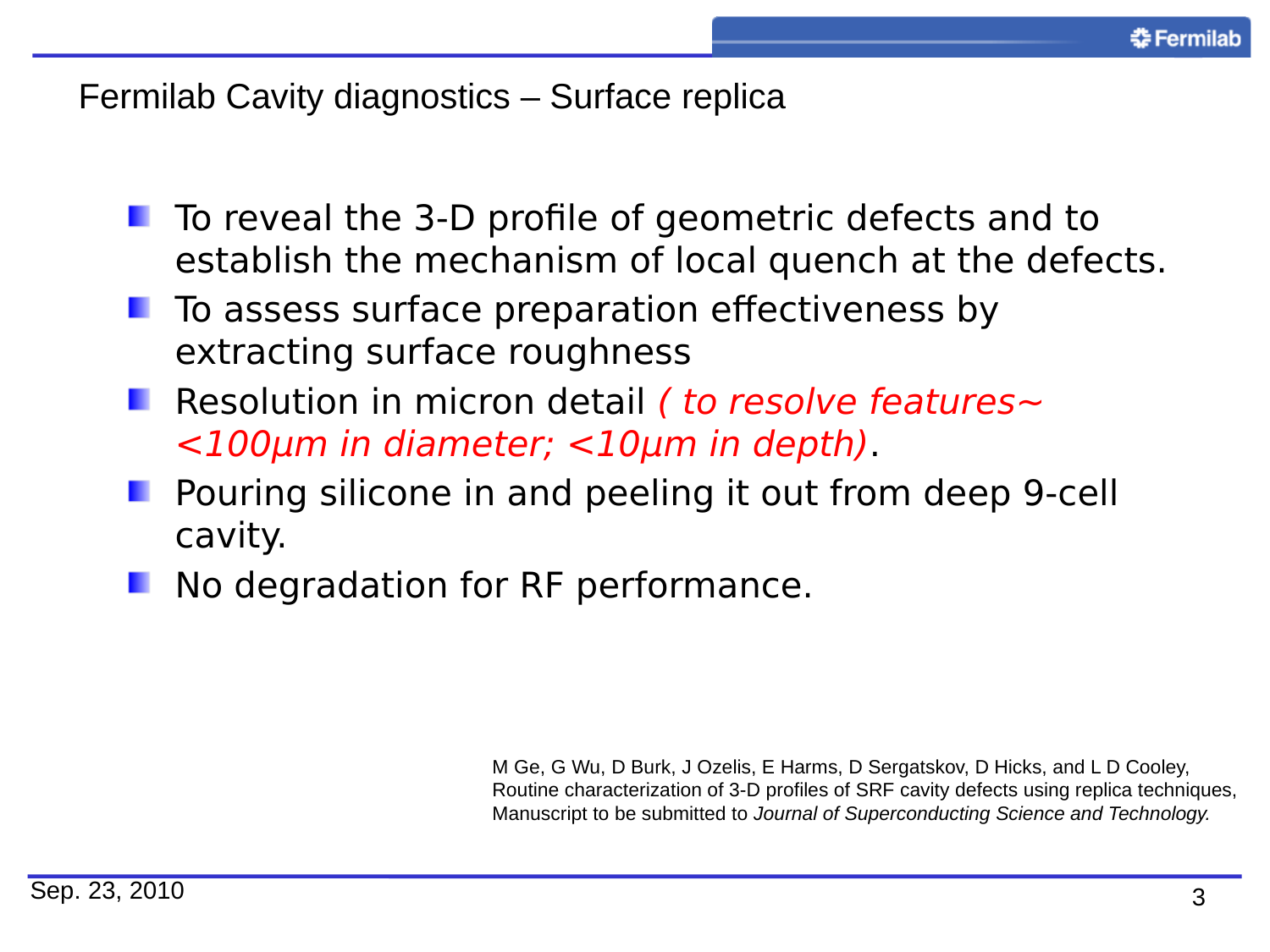

Fermilab Cavity diagnostics – Surface replica
To reveal the 3-D profile of geometric defects and to establish the mechanism of local quench at the defects.
To assess surface preparation effectiveness by extracting surface roughness
Resolution in micron detail ( to resolve features~ <100µm in diameter; <10µm in depth).
Pouring silicone in and peeling it out from deep 9-cell cavity.
No degradation for RF performance.
M Ge, G Wu, D Burk, J Ozelis, E Harms, D Sergatskov, D Hicks, and L D Cooley,
Routine characterization of 3-D profiles of SRF cavity defects using replica techniques,
Manuscript to be submitted to Journal of Superconducting Science and Technology.
Sep. 23, 2010
3